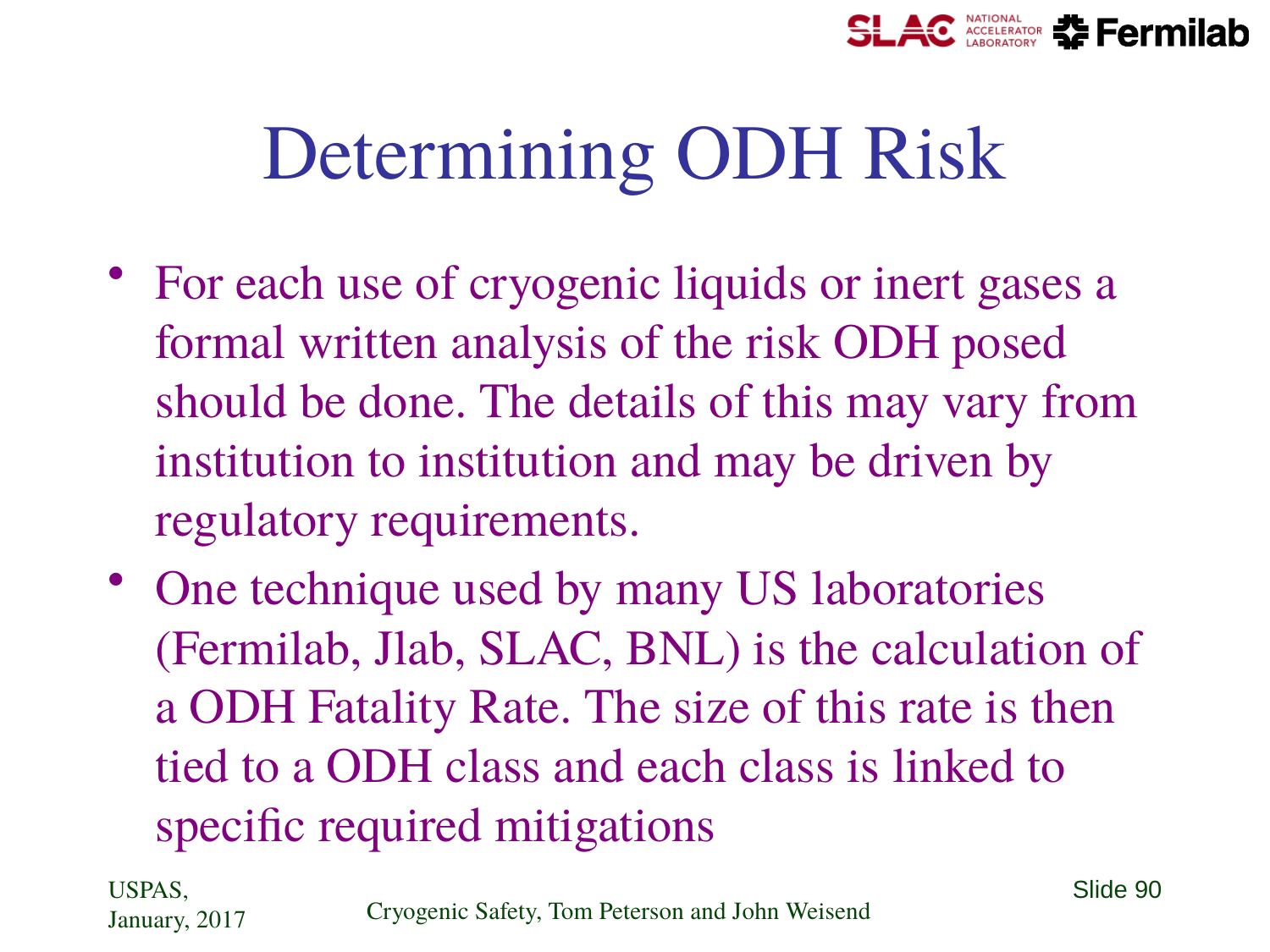

# Determining ODH Risk
For each use of cryogenic liquids or inert gases a formal written analysis of the risk ODH posed should be done. The details of this may vary from institution to institution and may be driven by regulatory requirements.
One technique used by many US laboratories (Fermilab, Jlab, SLAC, BNL) is the calculation of a ODH Fatality Rate. The size of this rate is then tied to a ODH class and each class is linked to specific required mitigations

USPAS,         January, 2017
Slide 90
Cryogenic Safety, Tom Peterson and John Weisend